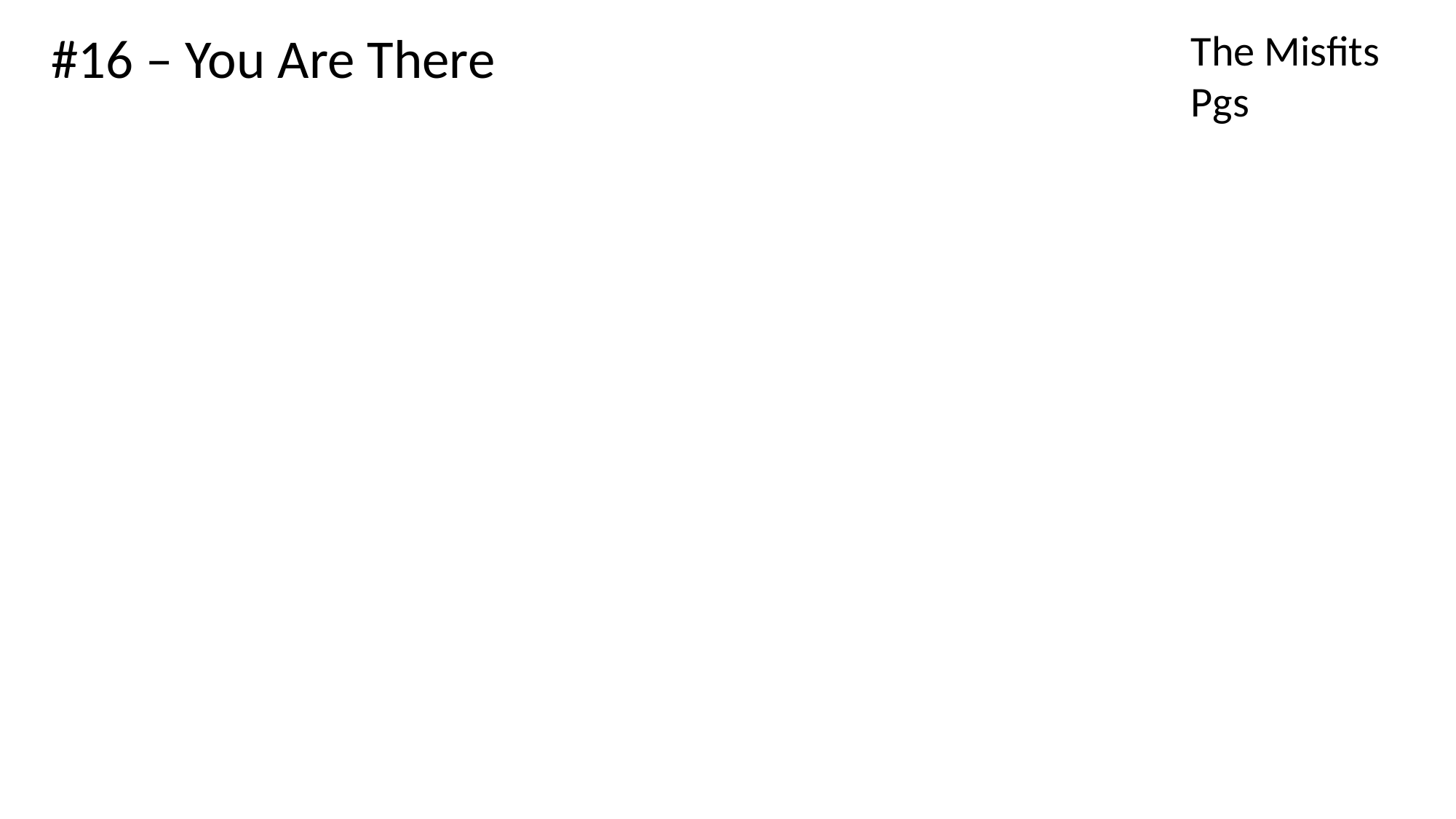

#16 – You Are There
The Misfits
Pgs